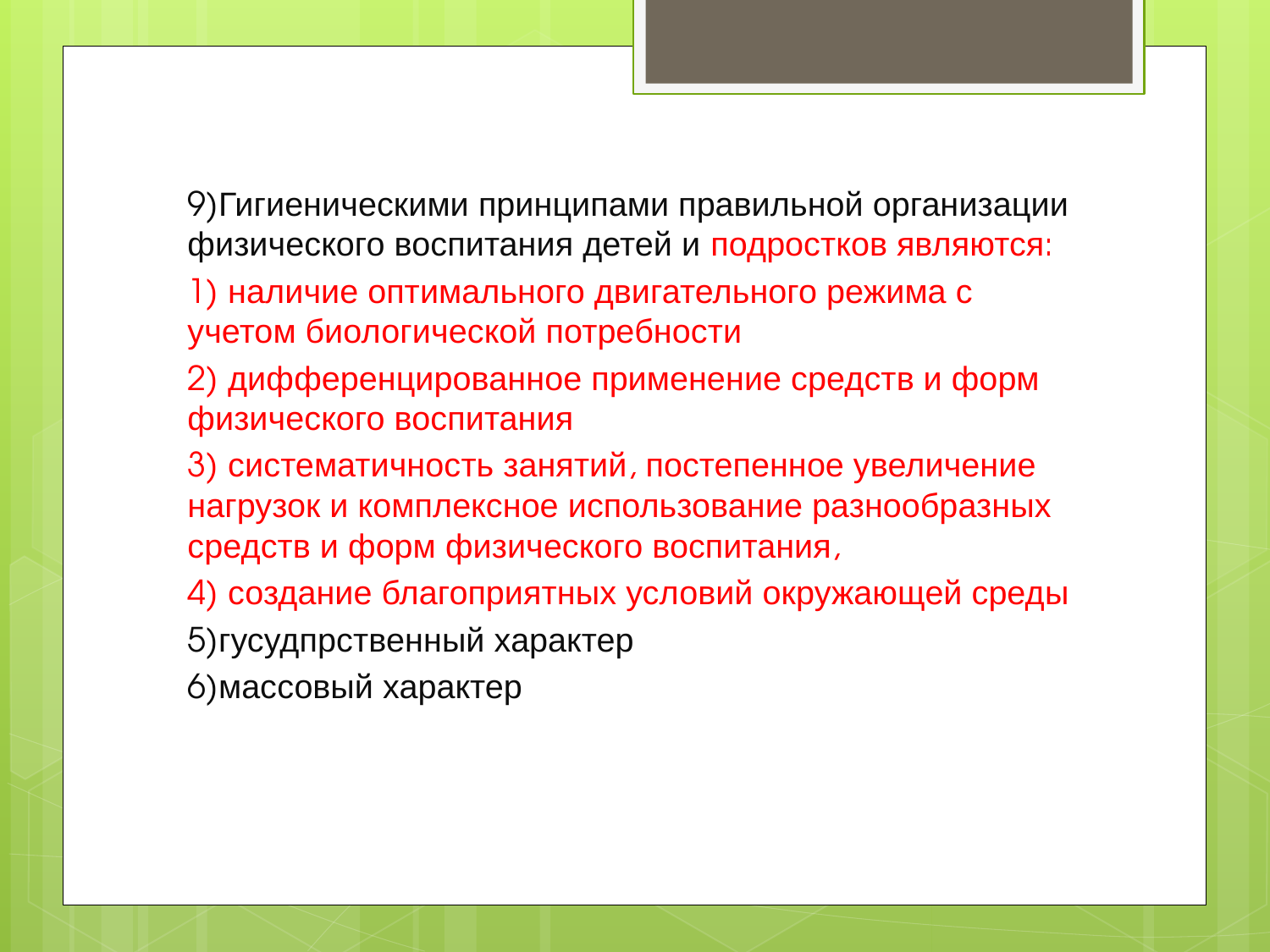

9)Гигиеническими принципами правильной организации физического воспитания детей и подростков являются:
1) наличие оптимального двигательного режима с учетом биологической потребности
2) дифференцированное применение средств и форм физического воспитания
3) систематичность занятий, постепенное увеличение нагрузок и комплексное использование разнообразных средств и форм физического воспитания,
4) создание благоприятных условий окружающей среды
5)гусудпрственный характер
6)массовый характер